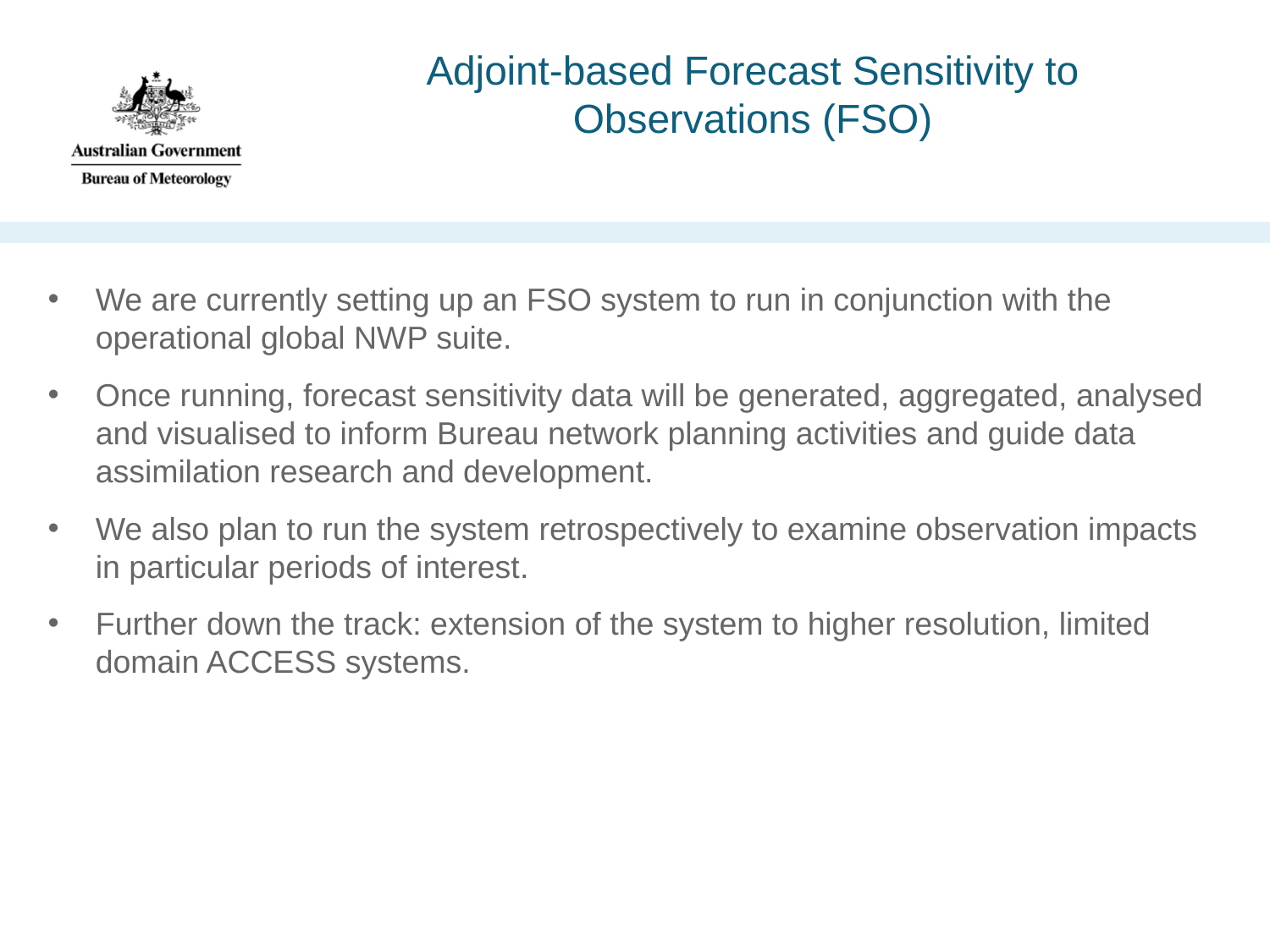

# Adjoint-based Forecast Sensitivity to Observations (FSO)
We are currently setting up an FSO system to run in conjunction with the operational global NWP suite.
Once running, forecast sensitivity data will be generated, aggregated, analysed and visualised to inform Bureau network planning activities and guide data assimilation research and development.
We also plan to run the system retrospectively to examine observation impacts in particular periods of interest.
Further down the track: extension of the system to higher resolution, limited domain ACCESS systems.